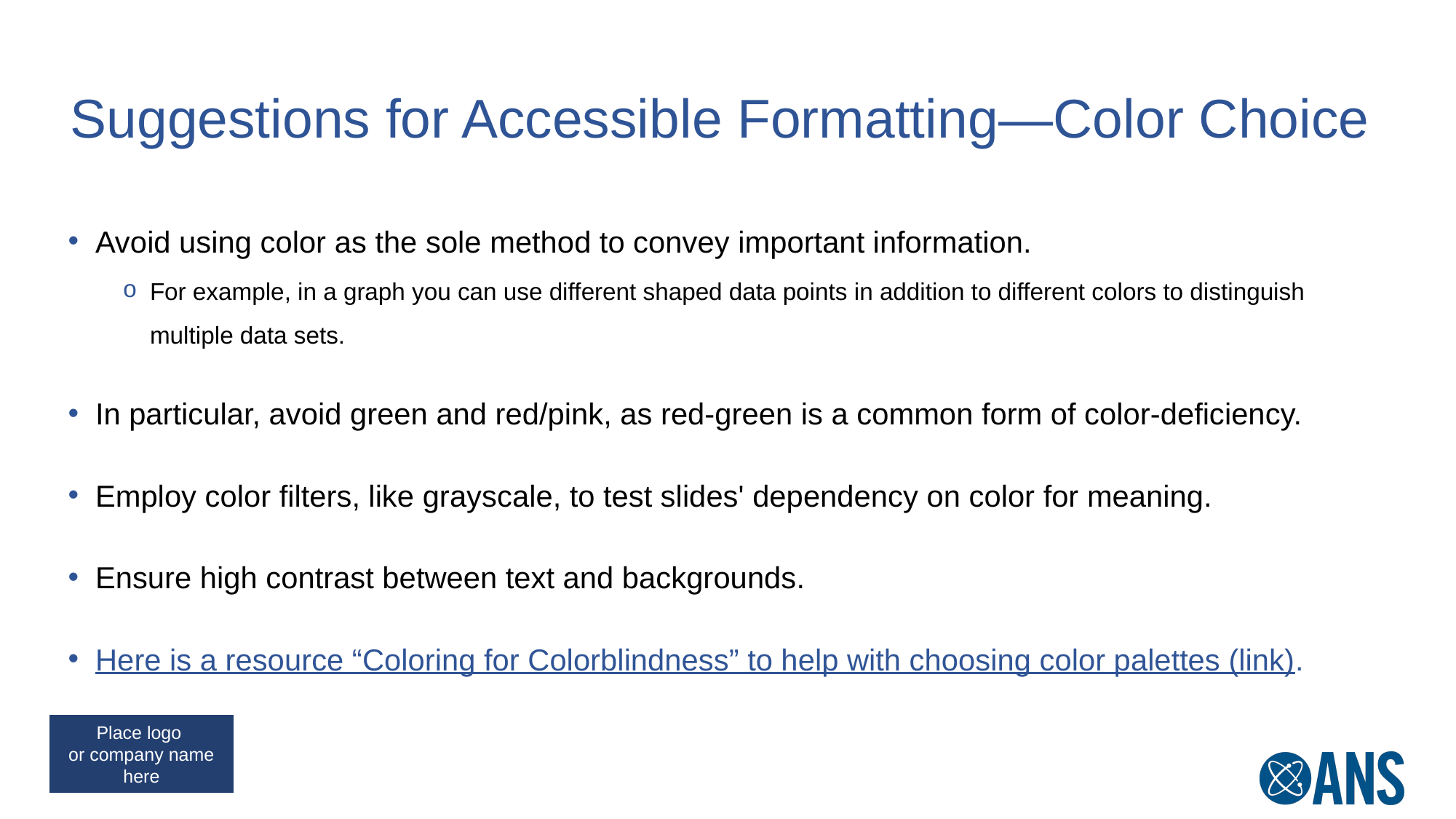

# Suggestions for Accessible Formatting—Color Choice
Avoid using color as the sole method to convey important information.
For example, in a graph you can use different shaped data points in addition to different colors to distinguish multiple data sets.
In particular, avoid green and red/pink, as red-green is a common form of color-deficiency.
Employ color filters, like grayscale, to test slides' dependency on color for meaning.
Ensure high contrast between text and backgrounds.
Here is a resource “Coloring for Colorblindness” to help with choosing color palettes (link).

Place logo
or company name here